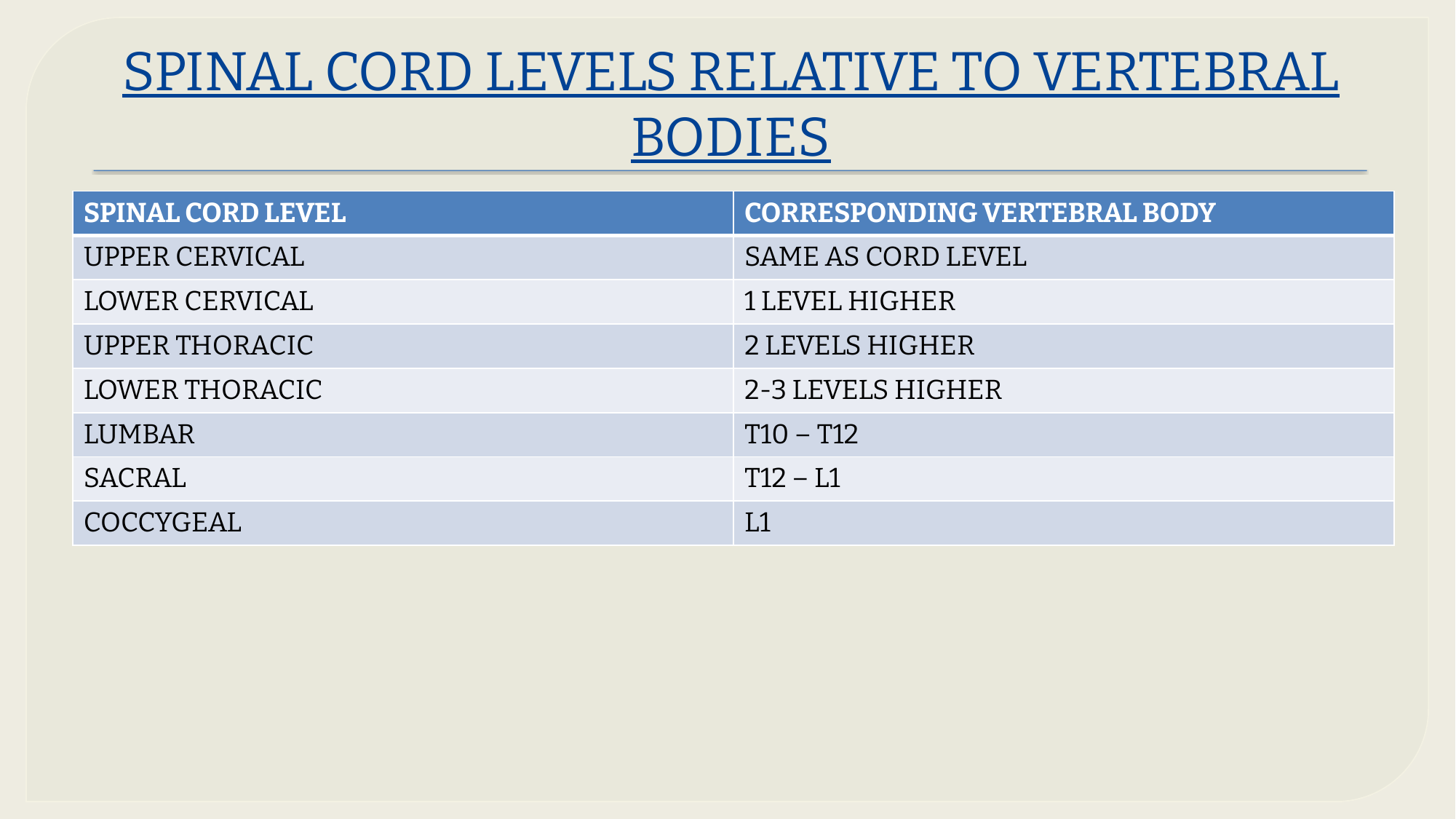

# SPINAL CORD LEVELS RELATIVE TO VERTEBRAL BODIES
| SPINAL CORD LEVEL | CORRESPONDING VERTEBRAL BODY |
| --- | --- |
| UPPER CERVICAL | SAME AS CORD LEVEL |
| LOWER CERVICAL | 1 LEVEL HIGHER |
| UPPER THORACIC | 2 LEVELS HIGHER |
| LOWER THORACIC | 2-3 LEVELS HIGHER |
| LUMBAR | T10 – T12 |
| SACRAL | T12 – L1 |
| COCCYGEAL | L1 |